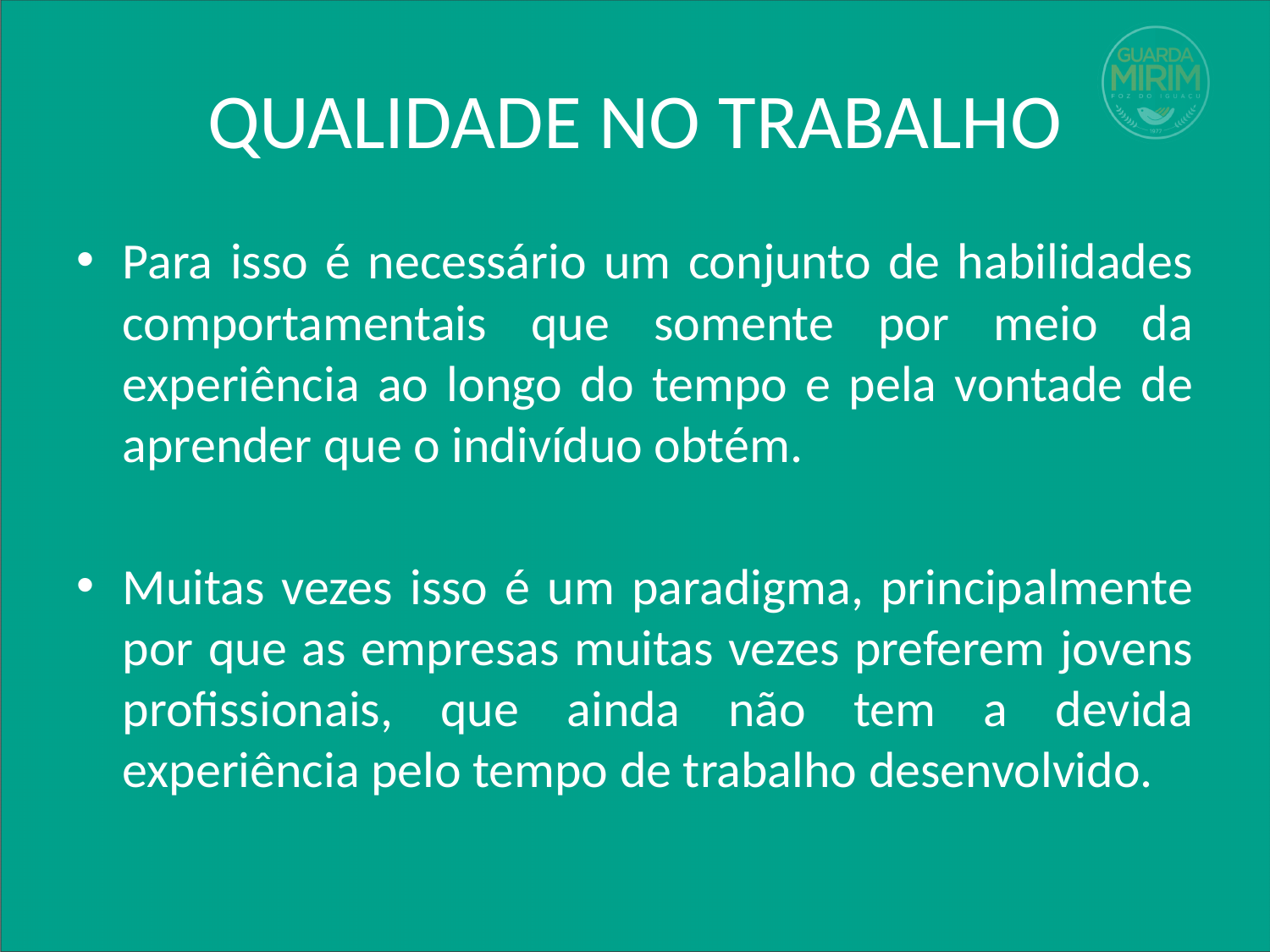

# QUALIDADE NO TRABALHO
Para isso é necessário um conjunto de habilidades comportamentais que somente por meio da experiência ao longo do tempo e pela vontade de aprender que o indivíduo obtém.

Muitas vezes isso é um paradigma, principalmente por que as empresas muitas vezes preferem jovens profissionais, que ainda não tem a devida experiência pelo tempo de trabalho desenvolvido.